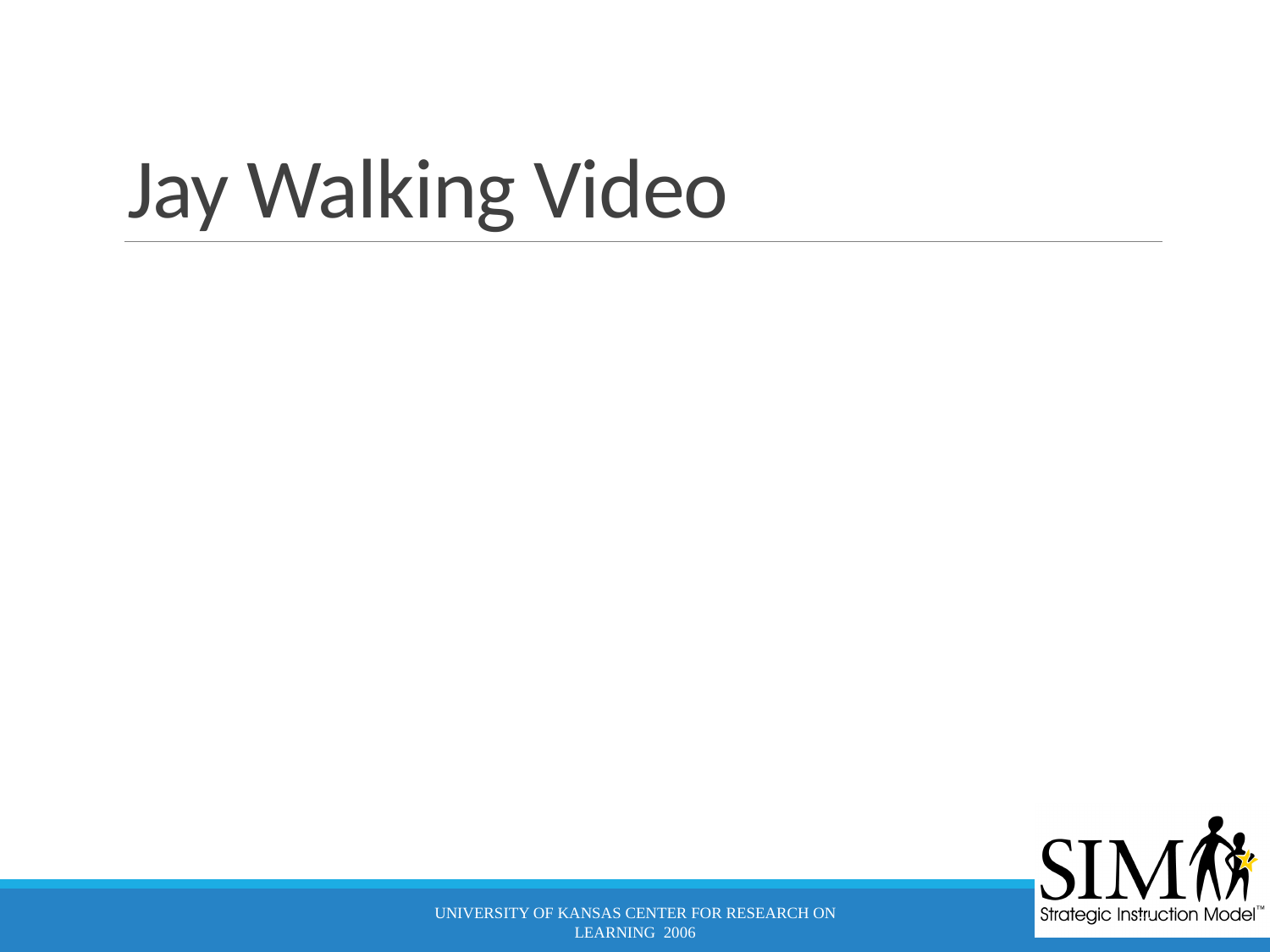

# Jay Walking Video

University of Kansas Center for Research on Learning  2006
56